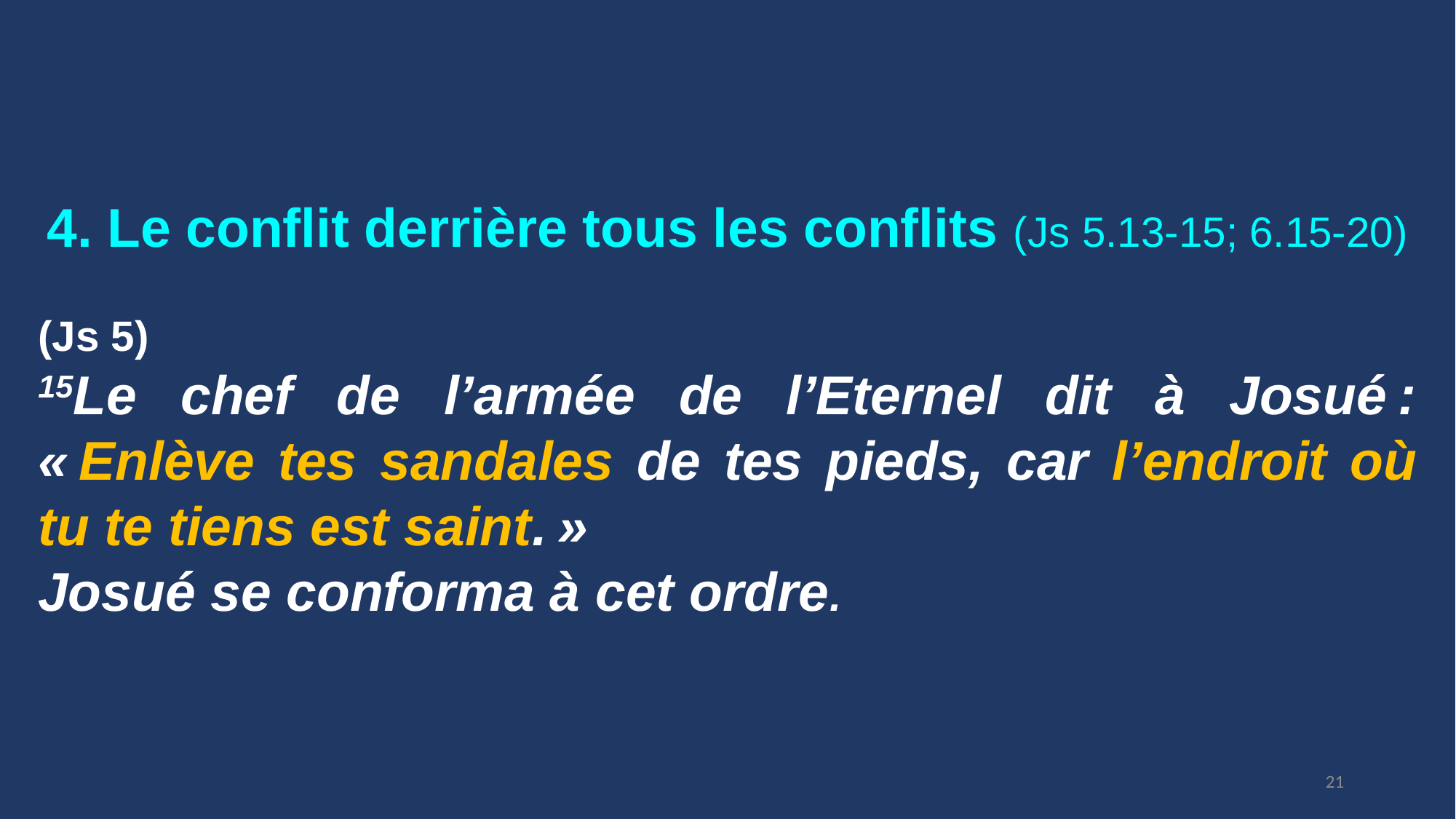

4. Le conflit derrière tous les conflits (Js 5.13-15; 6.15-20)

(Js 5)
15Le chef de l’armée de l’Eternel dit à Josué : « Enlève tes sandales de tes pieds, car l’endroit où tu te tiens est saint. »
Josué se conforma à cet ordre.
21